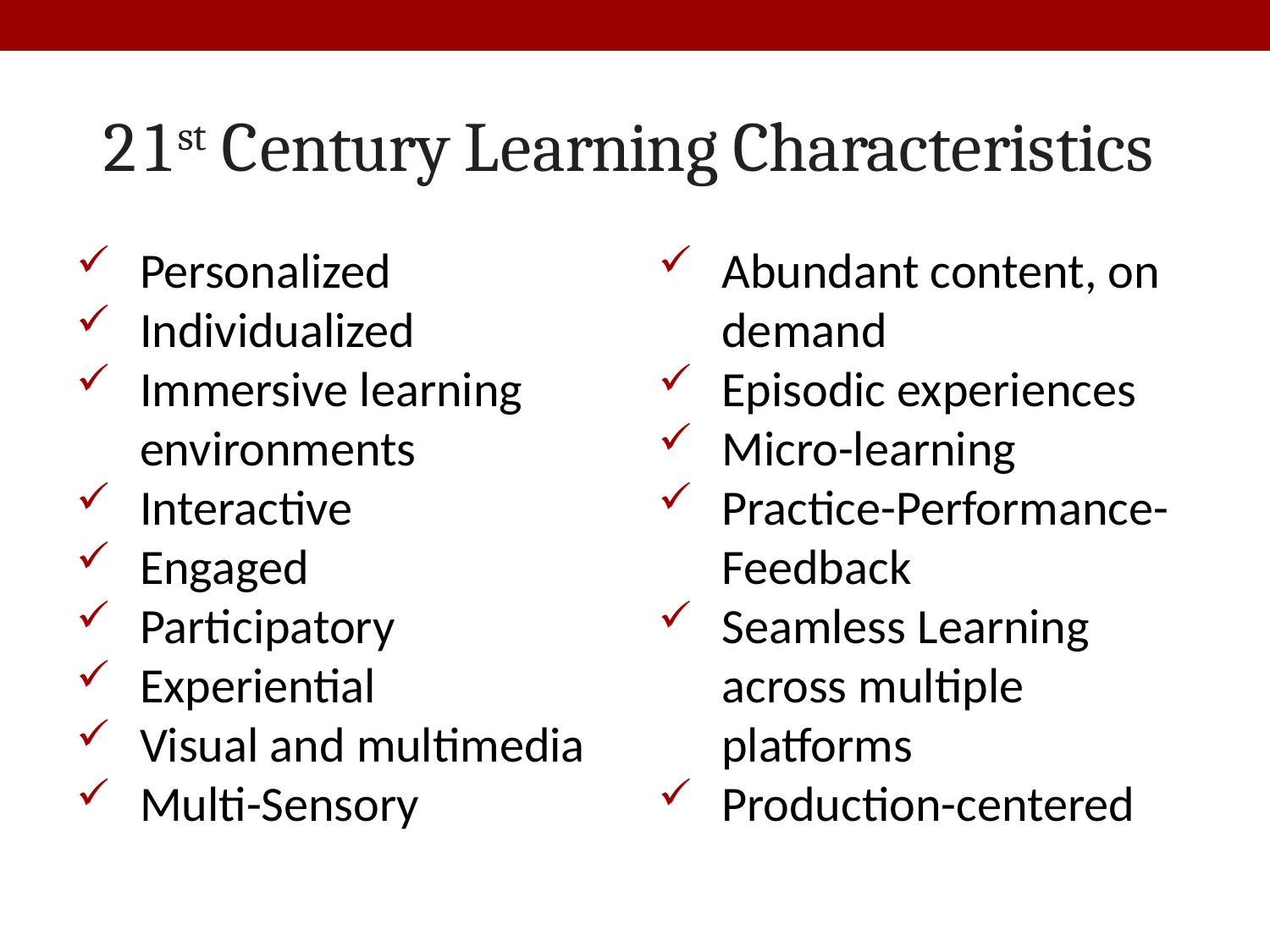

# 21st Century Learning Characteristics
Personalized
Individualized
Immersive learning environments
Interactive
Engaged
Participatory
Experiential
Visual and multimedia
Multi-Sensory
Abundant content, on demand
Episodic experiences
Micro-learning
Practice-Performance-Feedback
Seamless Learning across multiple platforms
Production-centered